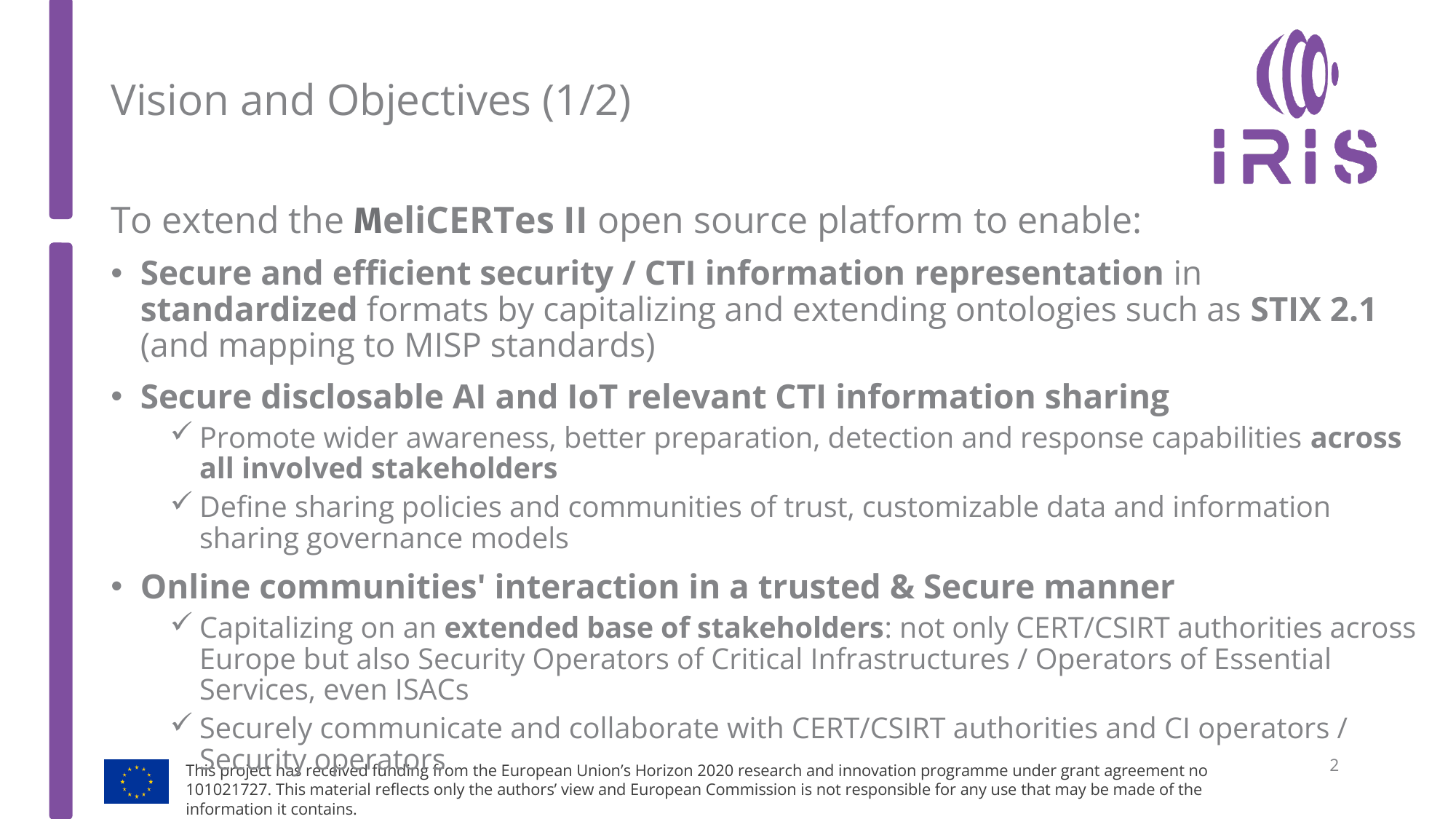

# Vision and Objectives (1/2)
To extend the MeliCERTes II open source platform to enable:
Secure and efficient security / CTI information representation in standardized formats by capitalizing and extending ontologies such as STIX 2.1 (and mapping to MISP standards)
Secure disclosable AI and IoT relevant CTI information sharing
Promote wider awareness, better preparation, detection and response capabilities across all involved stakeholders
Define sharing policies and communities of trust, customizable data and information sharing governance models
Online communities' interaction in a trusted & Secure manner
Capitalizing on an extended base of stakeholders: not only CERT/CSIRT authorities across Europe but also Security Operators of Critical Infrastructures / Operators of Essential Services, even ISACs
Securely communicate and collaborate with CERT/CSIRT authorities and CI operators / Security operators
2